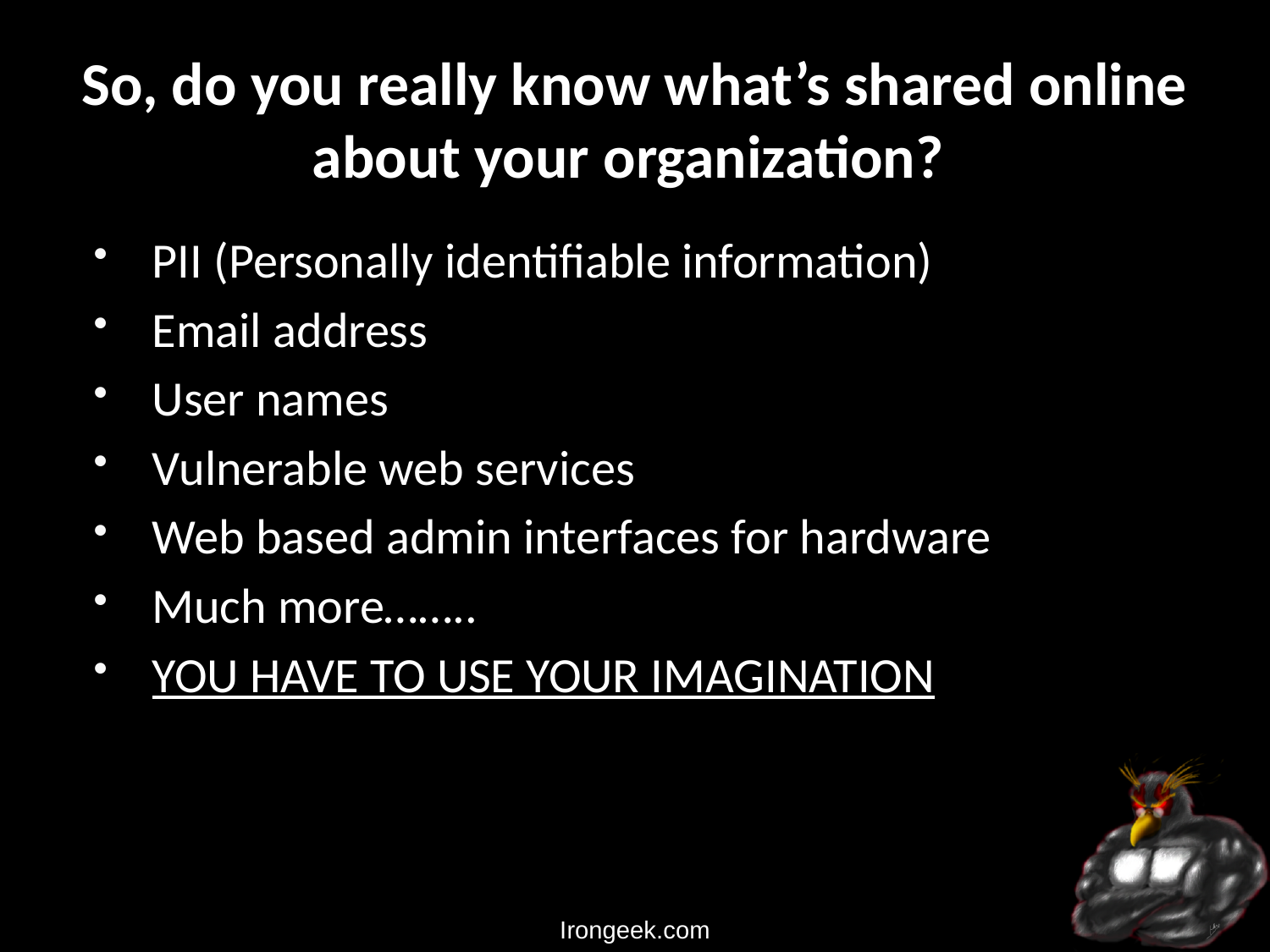

# So, do you really know what’s shared online about your organization?
PII (Personally identifiable information)
Email address
User names
Vulnerable web services
Web based admin interfaces for hardware
Much more……..
YOU HAVE TO USE YOUR IMAGINATION